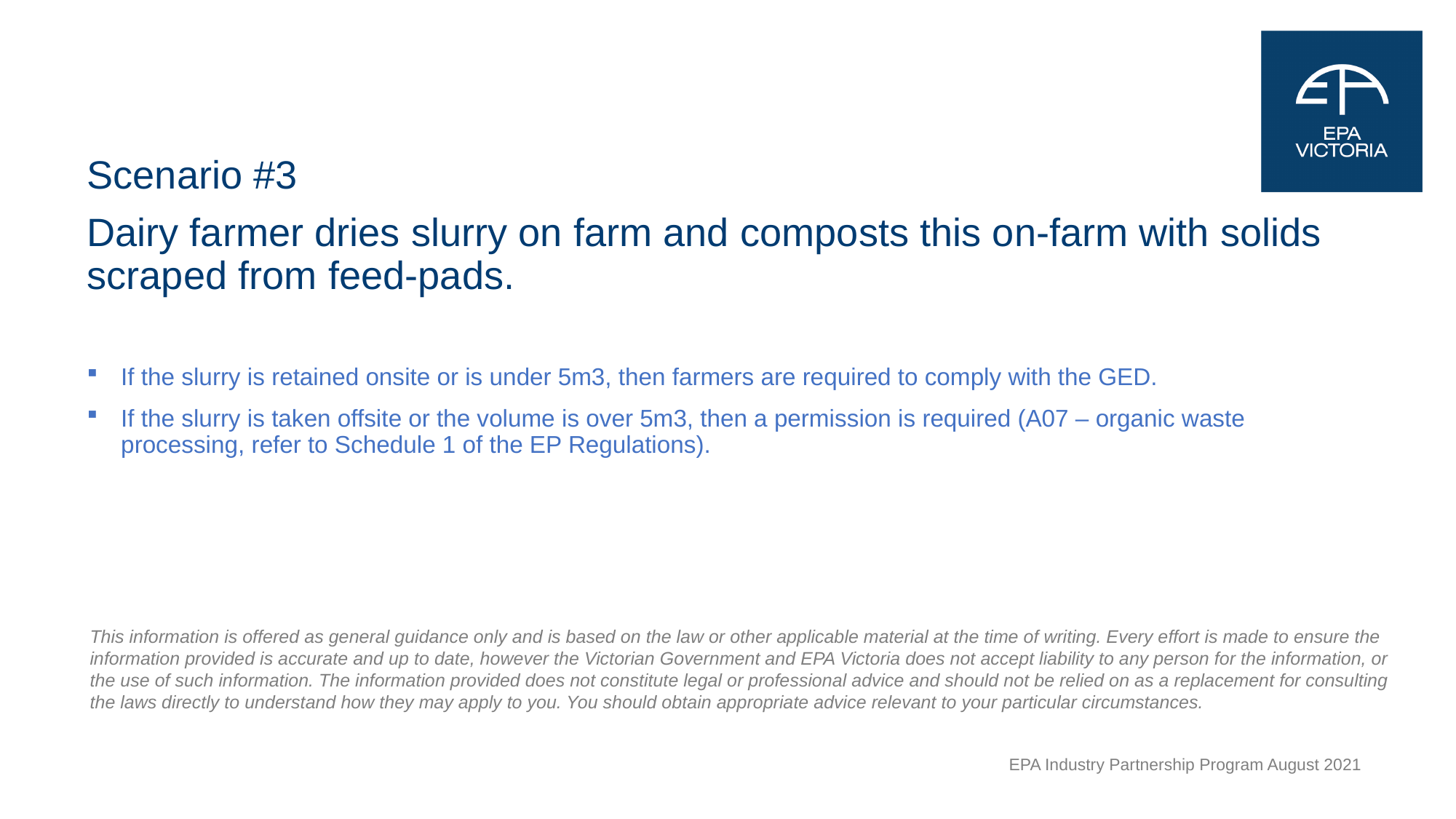

Scenario #3
Dairy farmer dries slurry on farm and composts this on-farm with solids scraped from feed-pads.

If the slurry is retained onsite or is under 5m3, then farmers are required to comply with the GED.
If the slurry is taken offsite or the volume is over 5m3, then a permission is required (A07 – organic waste processing, refer to Schedule 1 of the EP Regulations).
This information is offered as general guidance only and is based on the law or other applicable material at the time of writing. Every effort is made to ensure the information provided is accurate and up to date, however the Victorian Government and EPA Victoria does not accept liability to any person for the information, or the use of such information. The information provided does not constitute legal or professional advice and should not be relied on as a replacement for consulting the laws directly to understand how they may apply to you. You should obtain appropriate advice relevant to your particular circumstances.

EPA Industry Partnership Program August 2021